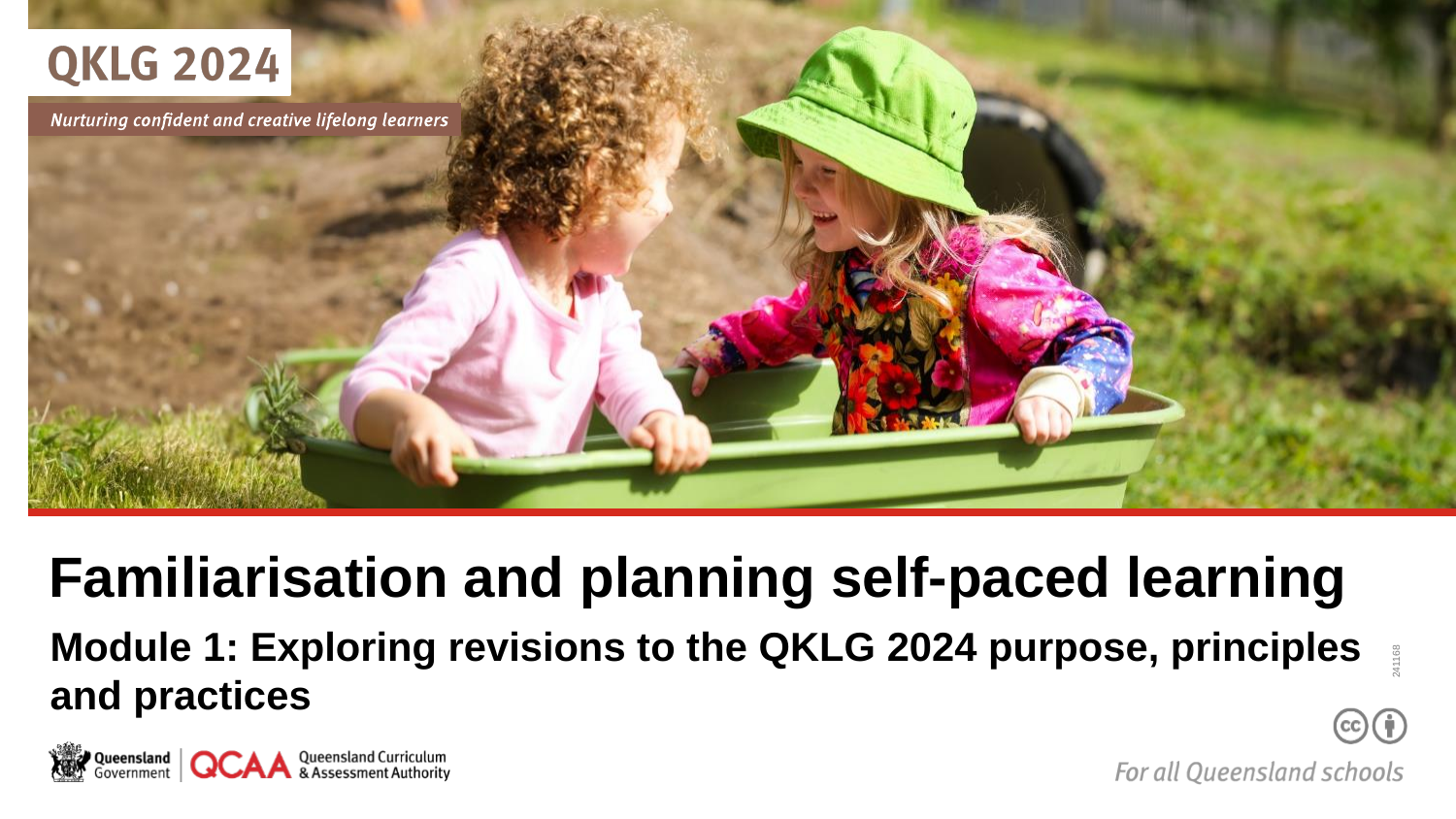

# Familiarisation and planning self-paced learning
241168
Module 1: Exploring revisions to the QKLG 2024 purpose, principles and practices